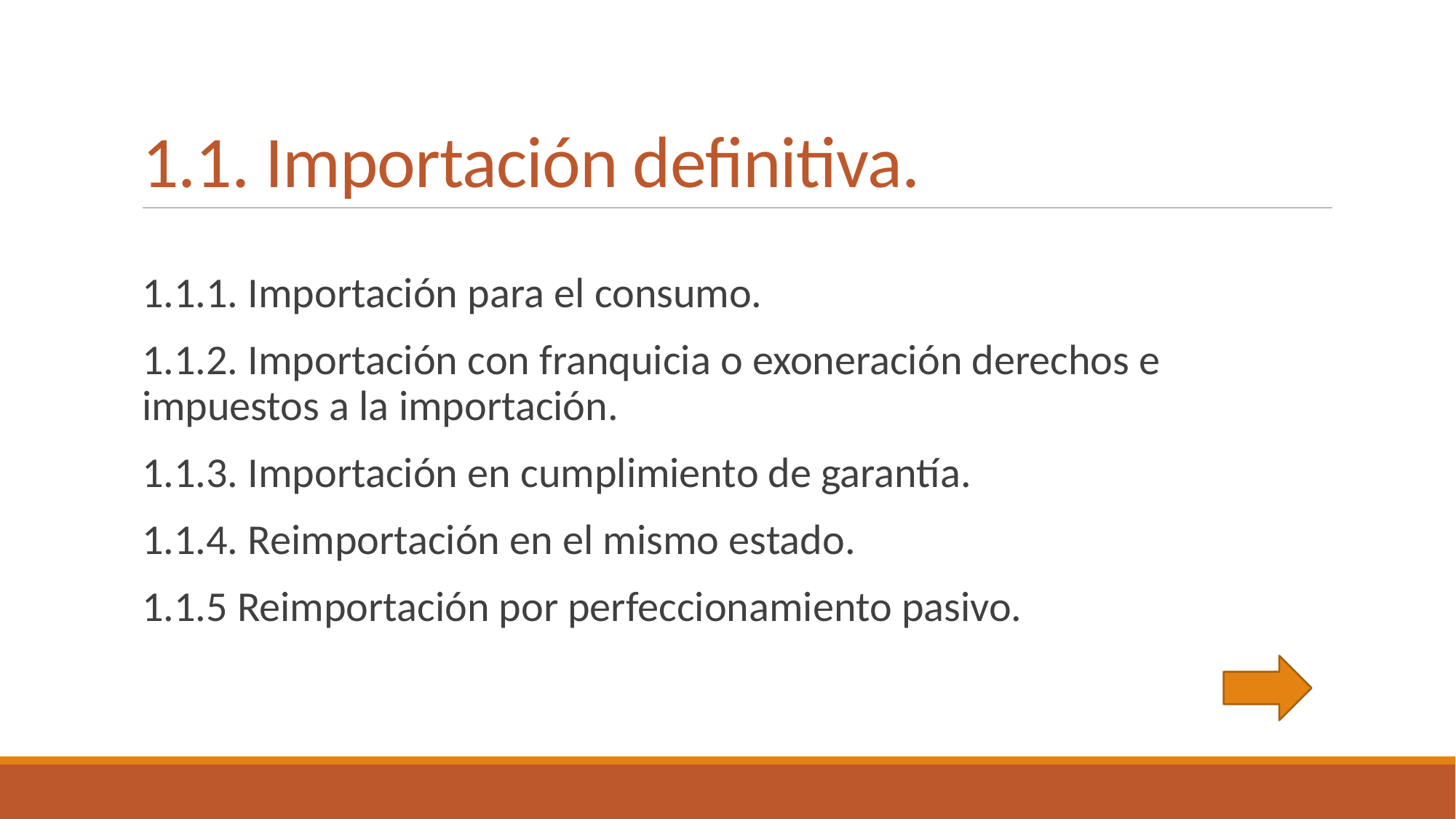

# 1.1. Importación definitiva.

1.1.1. Importación para el consumo.
1.1.2. Importación con franquicia o exoneración derechos e impuestos a la importación.
1.1.3. Importación en cumplimiento de garantía.
1.1.4. Reimportación en el mismo estado.
1.1.5 Reimportación por perfeccionamiento pasivo.